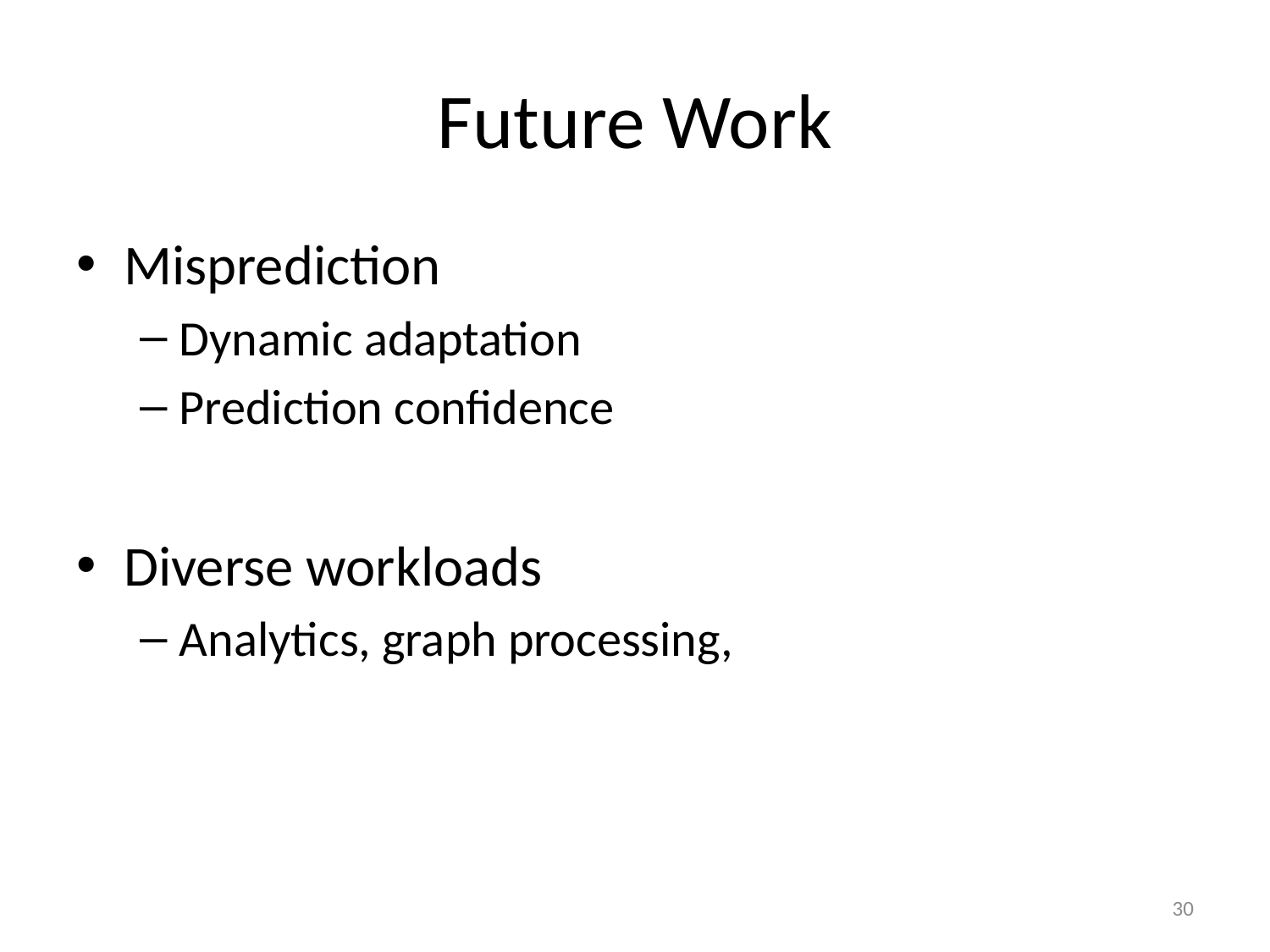

# Future Work
Misprediction
Dynamic adaptation
Prediction confidence

Diverse workloads
Analytics, graph processing,

30